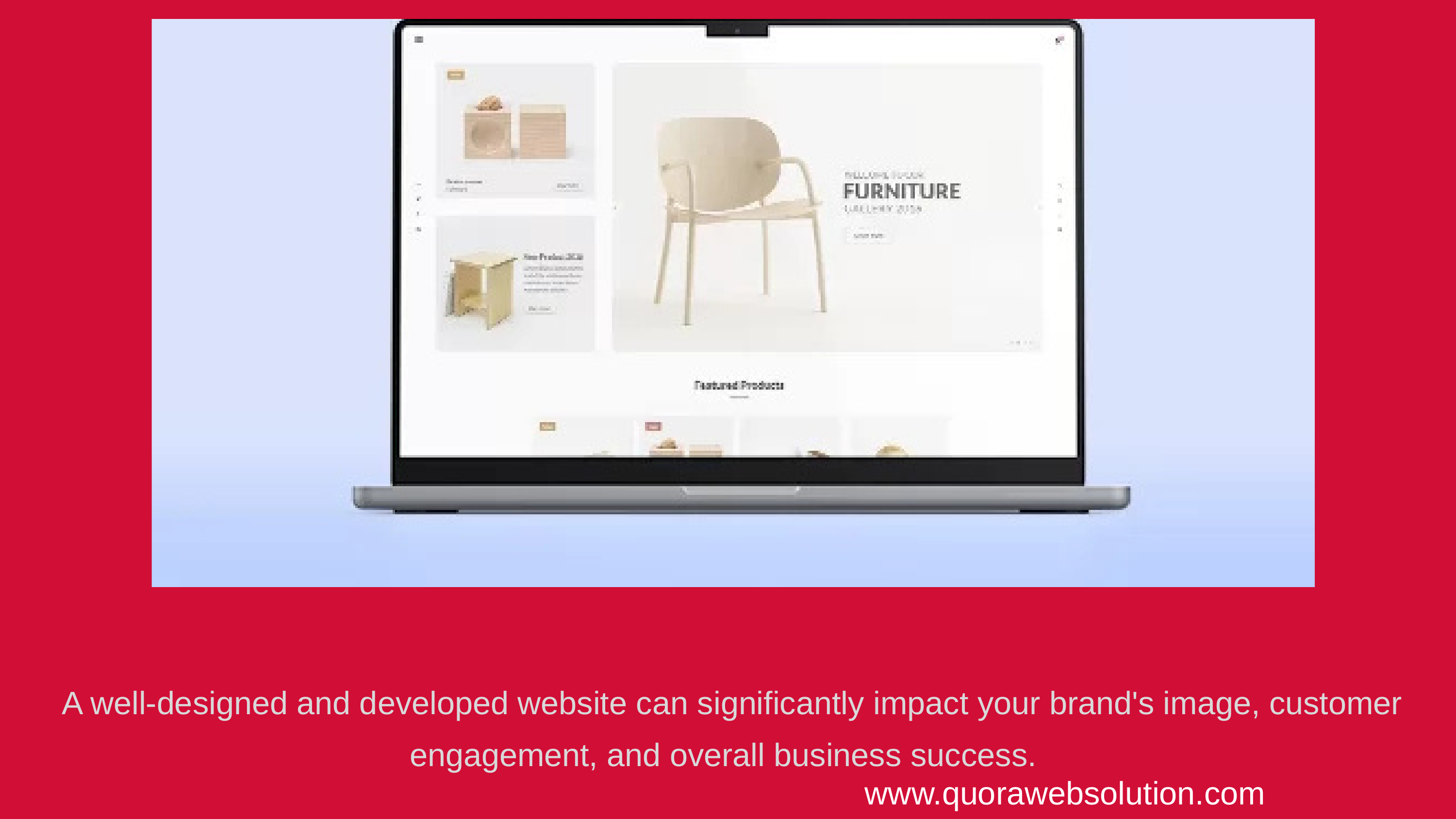

A well-designed and developed website can significantly impact your brand's image, customer engagement, and overall business success.
www.quorawebsolution.com